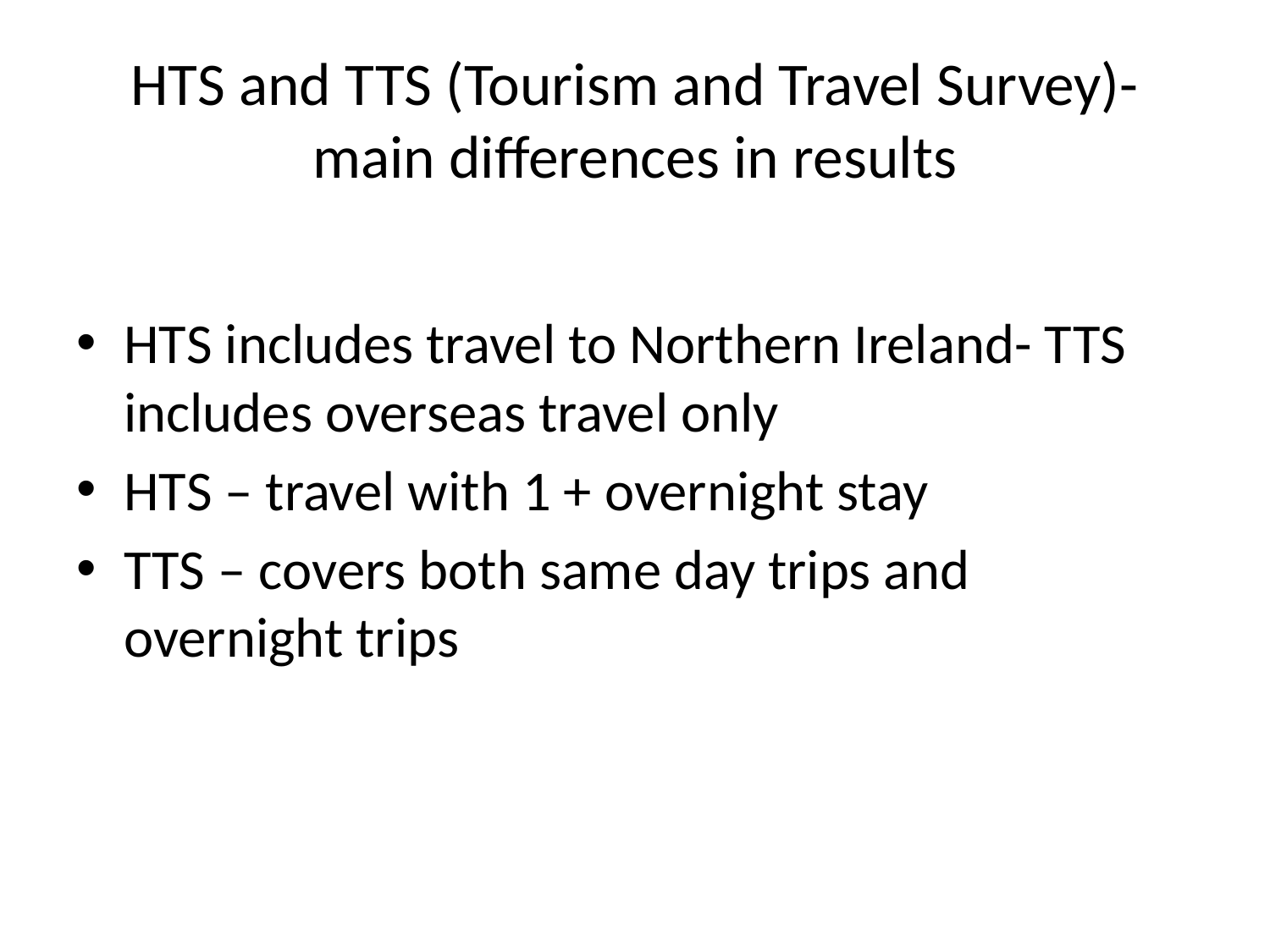

# HTS and TTS (Tourism and Travel Survey)- main differences in results

HTS includes travel to Northern Ireland- TTS includes overseas travel only
HTS – travel with 1 + overnight stay
TTS – covers both same day trips and overnight trips